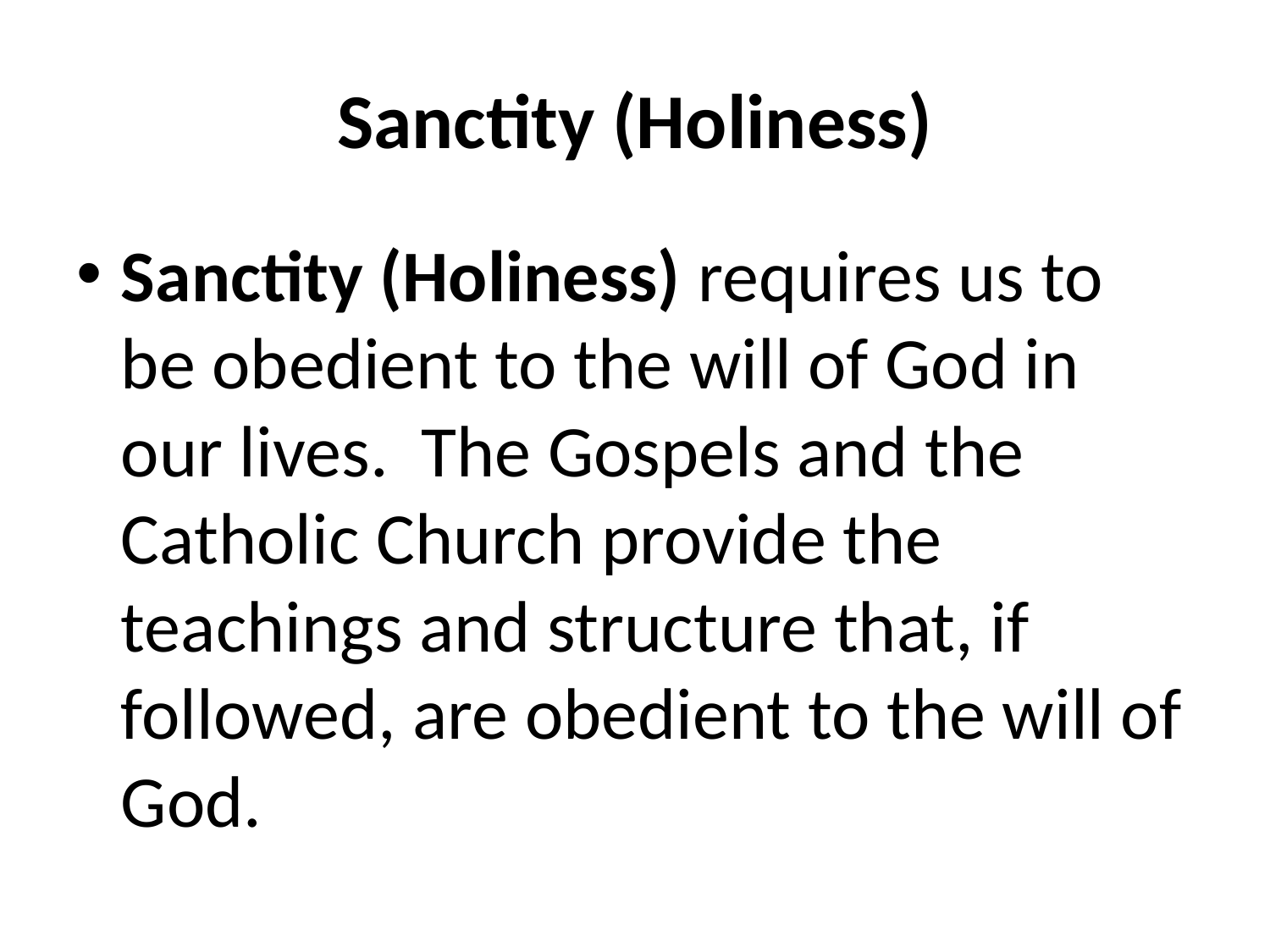

# Sanctity (Holiness)
Sanctity (Holiness) requires us to be obedient to the will of God in our lives.  The Gospels and the Catholic Church provide the teachings and structure that, if followed, are obedient to the will of God.